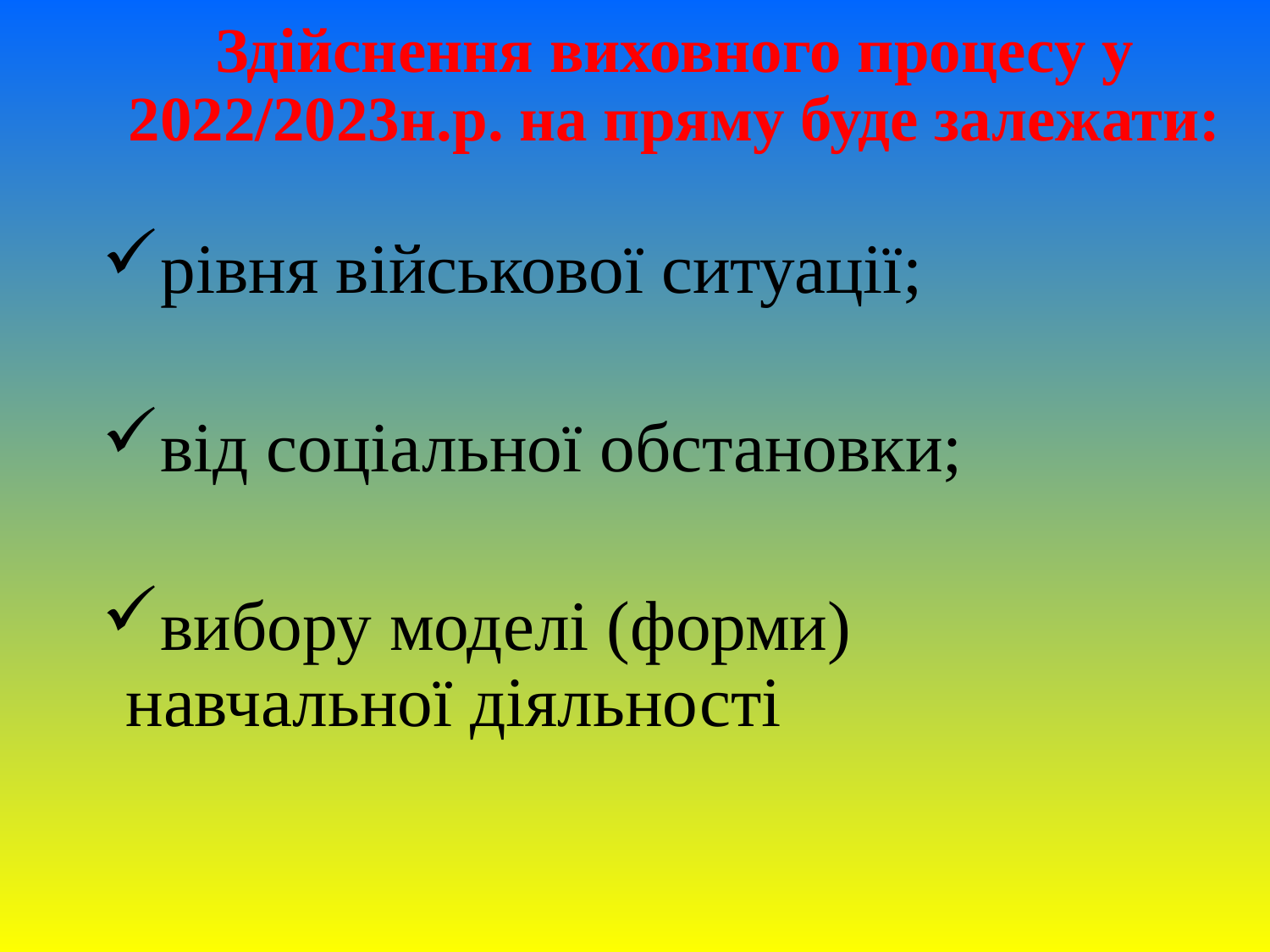

# Здійснення виховного процесу у 2022/2023н.р. на пряму буде залежати:

рівня військової ситуації;

від соціальної обстановки;

вибору моделі (форми) навчальної діяльності